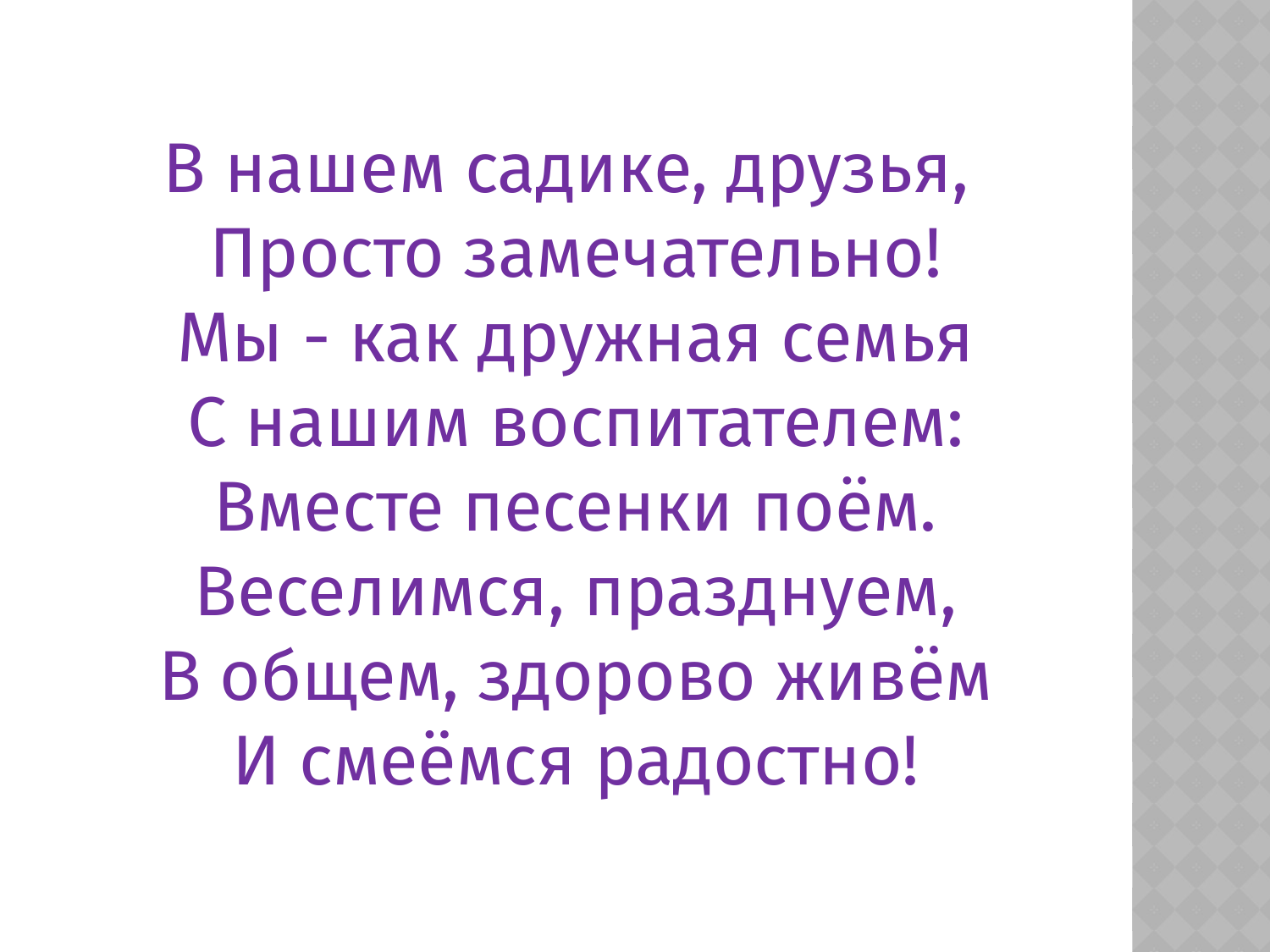

#
В нашем садике, друзья,
Просто замечательно! 
Мы - как дружная семья 
С нашим воспитателем: 
Вместе песенки поём. 
Веселимся, празднуем, 
В общем, здорово живём 
И смеёмся радостно!